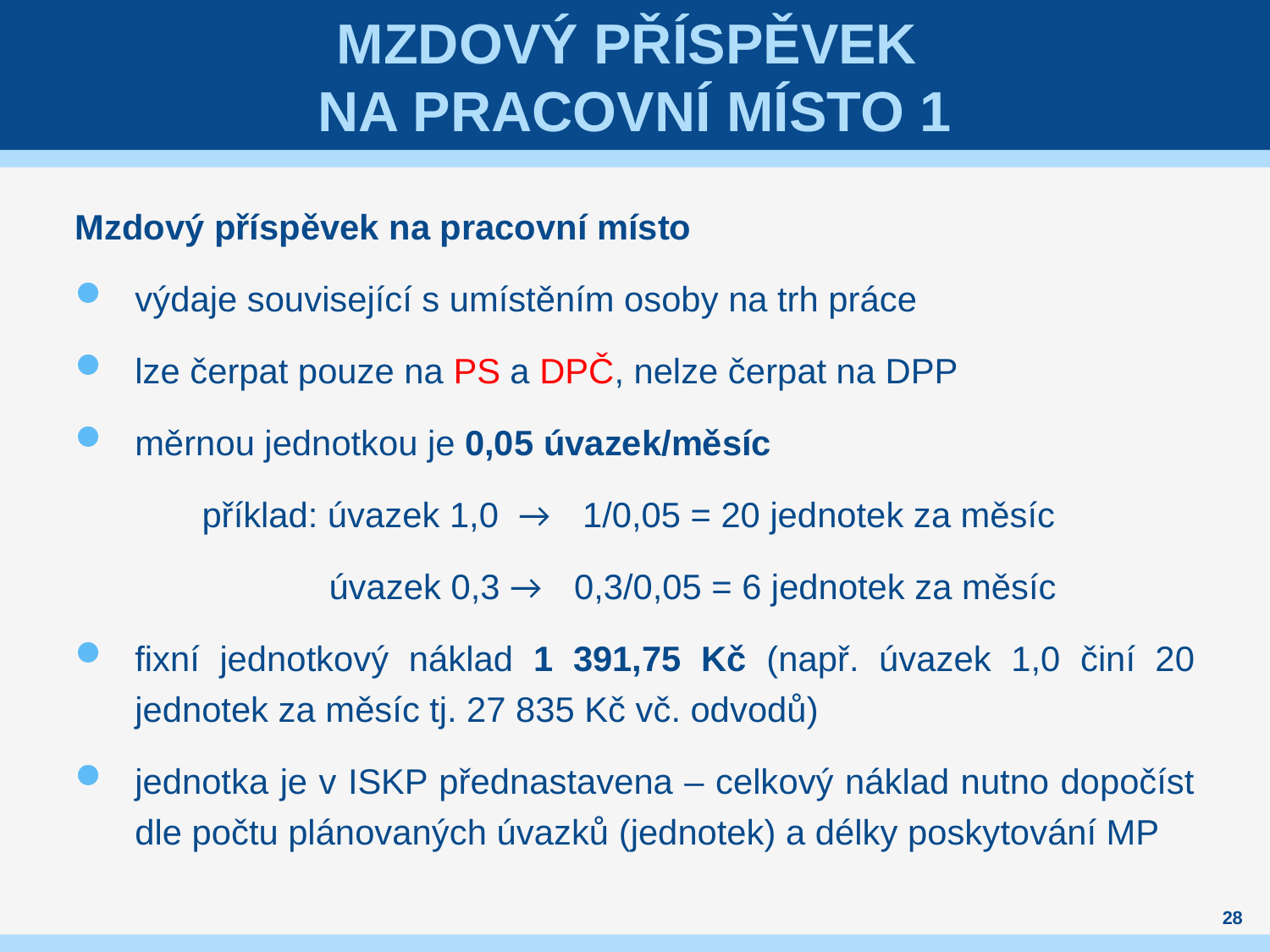

# Mzdový příspěvek na pracovní místo 1
Mzdový příspěvek na pracovní místo
výdaje související s umístěním osoby na trh práce
lze čerpat pouze na PS a DPČ, nelze čerpat na DPP
měrnou jednotkou je 0,05 úvazek/měsíc
	příklad: úvazek 1,0  →    1/0,05 = 20 jednotek za měsíc
		úvazek 0,3 →    0,3/0,05 = 6 jednotek za měsíc
fixní jednotkový náklad 1 391,75 Kč (např. úvazek 1,0 činí 20 jednotek za měsíc tj. 27 835 Kč vč. odvodů)
jednotka je v ISKP přednastavena – celkový náklad nutno dopočíst dle počtu plánovaných úvazků (jednotek) a délky poskytování MP

28